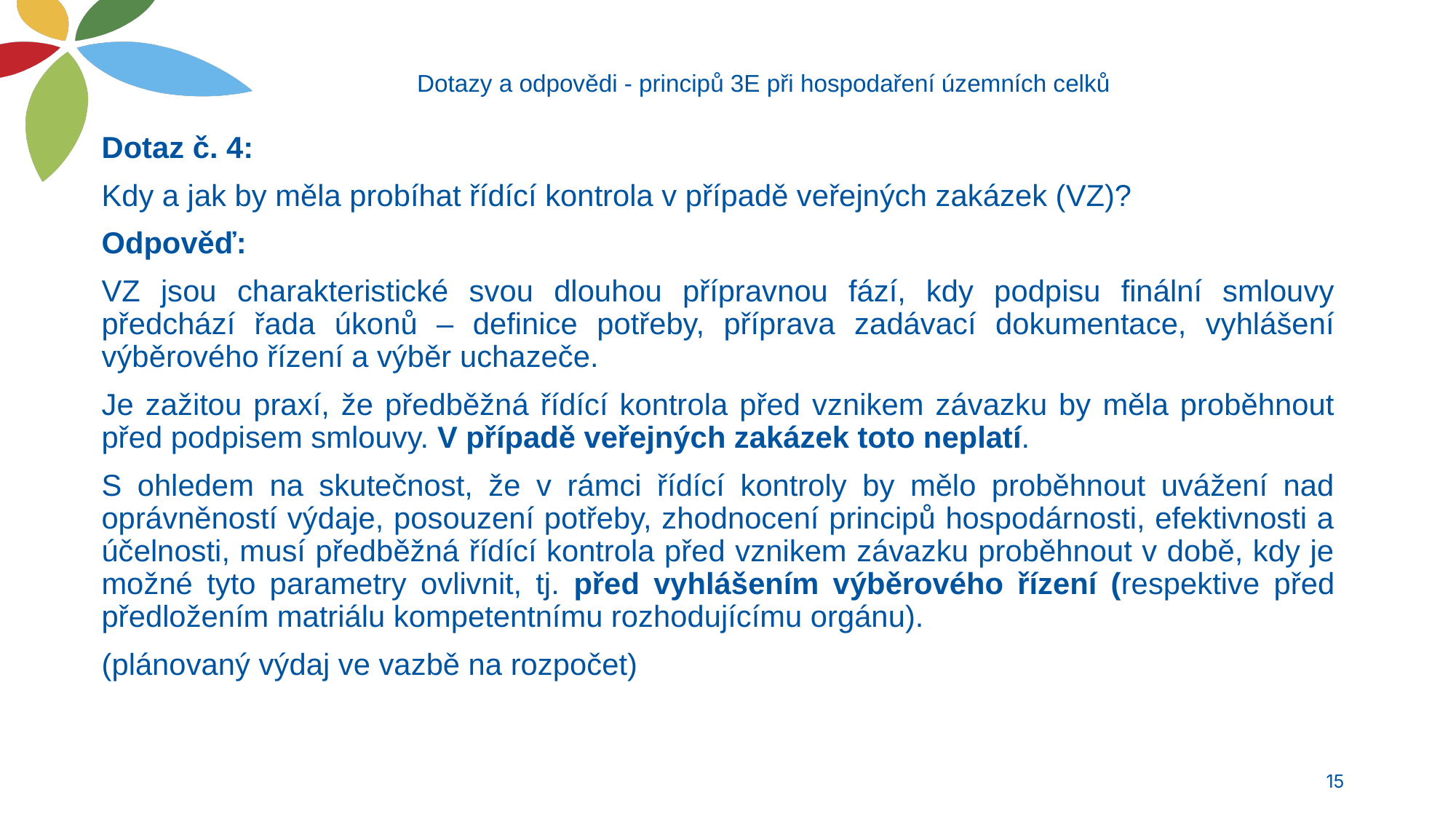

# Dotazy a odpovědi - principů 3E při hospodaření územních celků
Dotaz č. 4:
Kdy a jak by měla probíhat řídící kontrola v případě veřejných zakázek (VZ)?
Odpověď:
VZ jsou charakteristické svou dlouhou přípravnou fází, kdy podpisu finální smlouvy předchází řada úkonů – definice potřeby, příprava zadávací dokumentace, vyhlášení výběrového řízení a výběr uchazeče.
Je zažitou praxí, že předběžná řídící kontrola před vznikem závazku by měla proběhnout před podpisem smlouvy. V případě veřejných zakázek toto neplatí.
S ohledem na skutečnost, že v rámci řídící kontroly by mělo proběhnout uvážení nad oprávněností výdaje, posouzení potřeby, zhodnocení principů hospodárnosti, efektivnosti a účelnosti, musí předběžná řídící kontrola před vznikem závazku proběhnout v době, kdy je možné tyto parametry ovlivnit, tj. před vyhlášením výběrového řízení (respektive před předložením matriálu kompetentnímu rozhodujícímu orgánu).
(plánovaný výdaj ve vazbě na rozpočet)

15